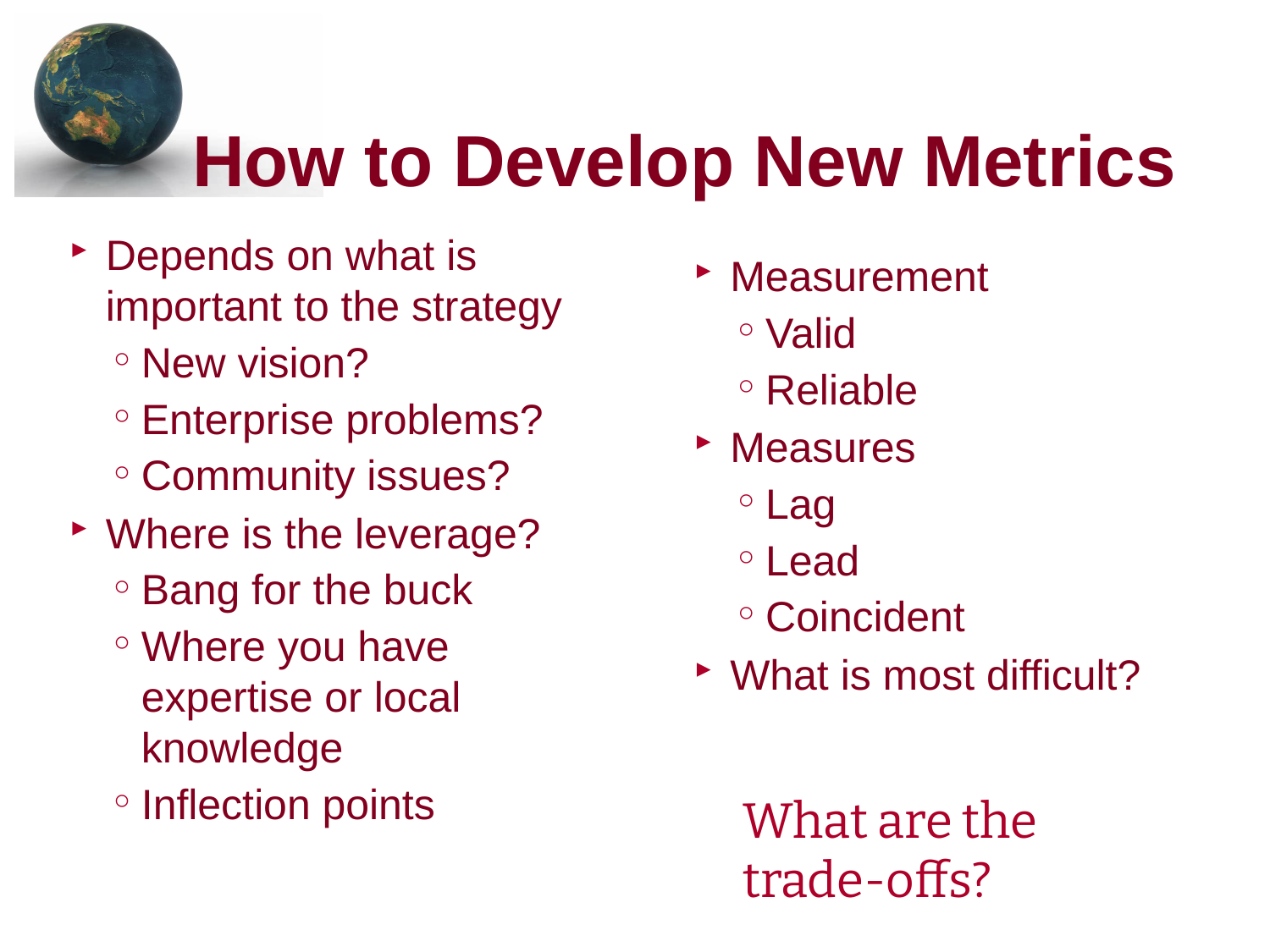

How to Develop New Metrics
Depends on what is important to the strategy
New vision?
Enterprise problems?
Community issues?
Where is the leverage?
Bang for the buck
Where you have expertise or local knowledge
Inflection points
Measurement
Valid
Reliable
Measures
Lag
Lead
Coincident
What is most difficult?
What are the trade-offs?
16
16